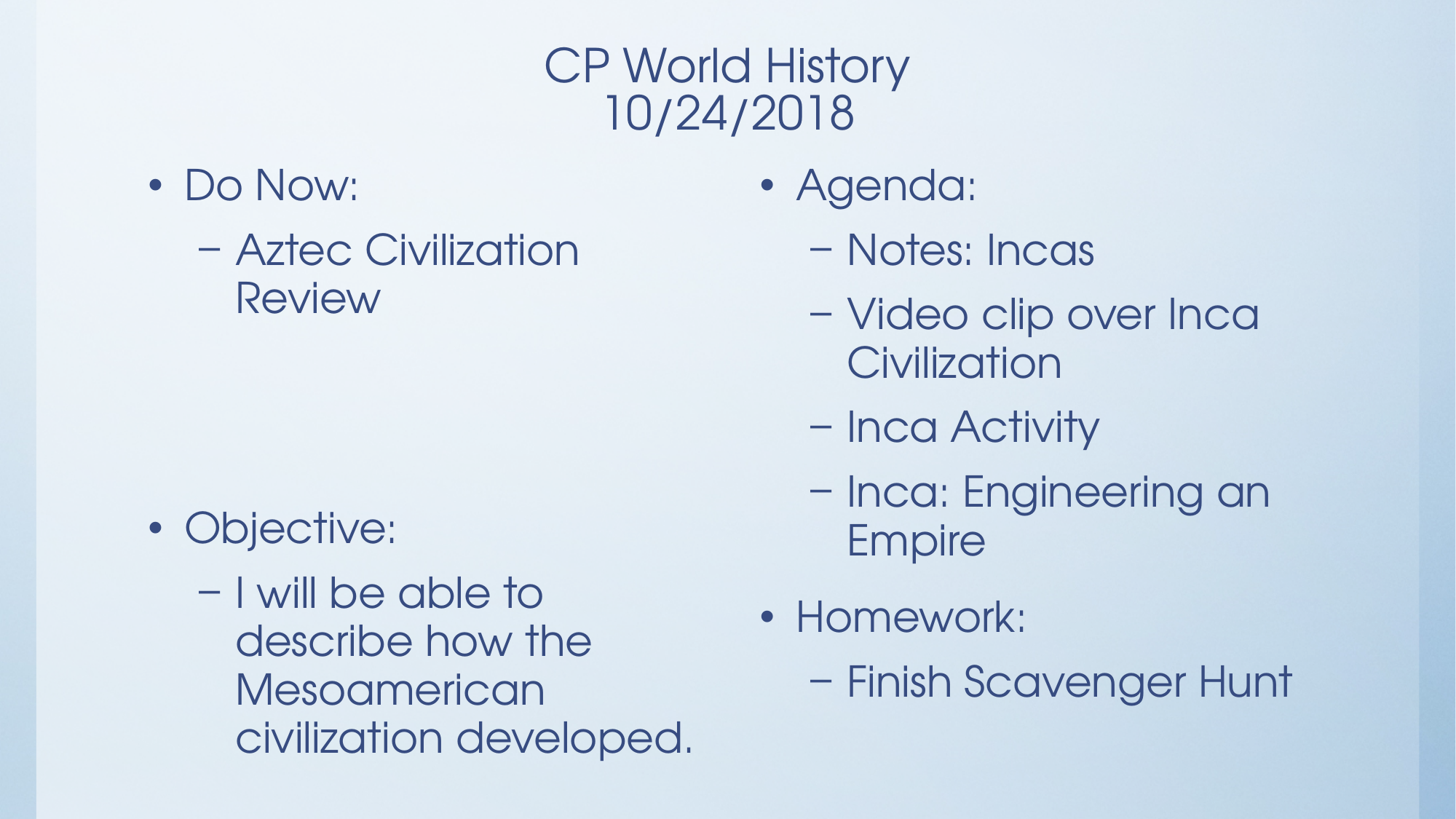

# CP World History 10/24/2018
Do Now:
Aztec Civilization Review

Objective:
I will be able to describe how the Mesoamerican civilization developed.
Agenda:
Notes: Incas
Video clip over Inca Civilization
Inca Activity
Inca: Engineering an Empire
Homework:
Finish Scavenger Hunt